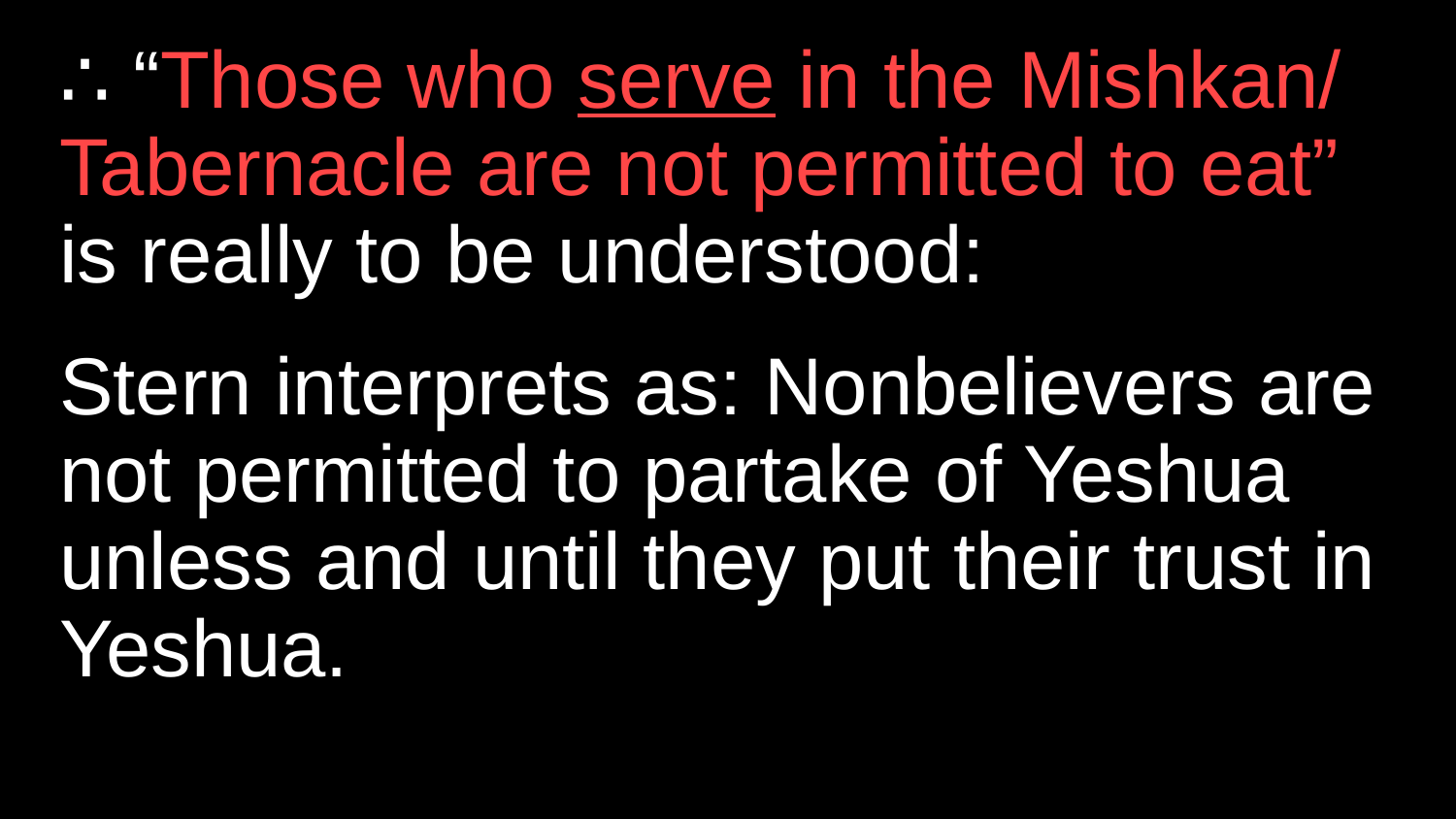

∴ “Those who serve in the Mishkan/ Tabernacle are not permitted to eat” is really to be understood:

Stern interprets as: Nonbelievers are not permitted to partake of Yeshua unless and until they put their trust in Yeshua.